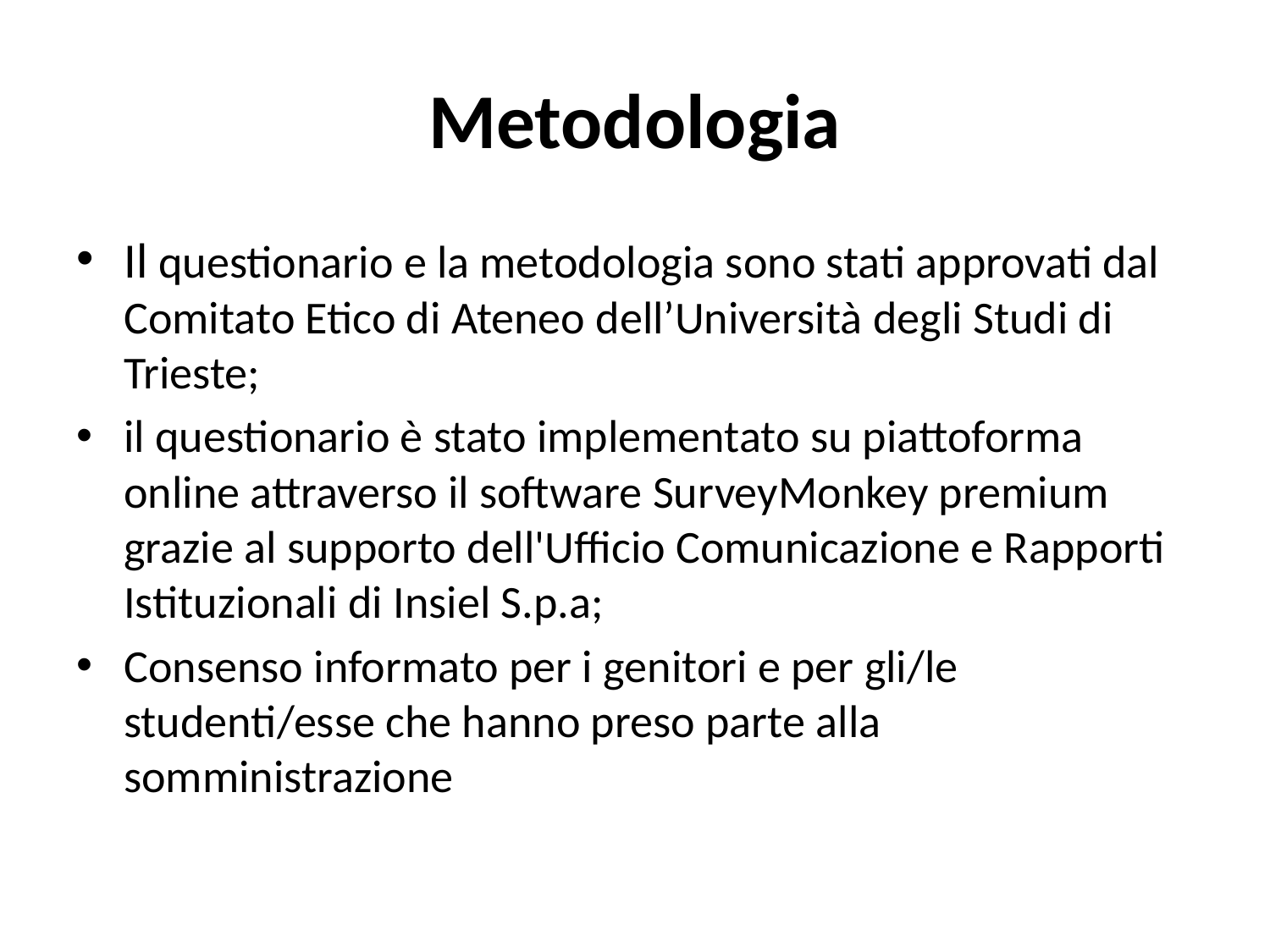

# Metodologia
Il questionario e la metodologia sono stati approvati dal Comitato Etico di Ateneo dell’Università degli Studi di Trieste;
il questionario è stato implementato su piattoforma online attraverso il software SurveyMonkey premium grazie al supporto dell'Ufficio Comunicazione e Rapporti Istituzionali di Insiel S.p.a;
Consenso informato per i genitori e per gli/le studenti/esse che hanno preso parte alla somministrazione